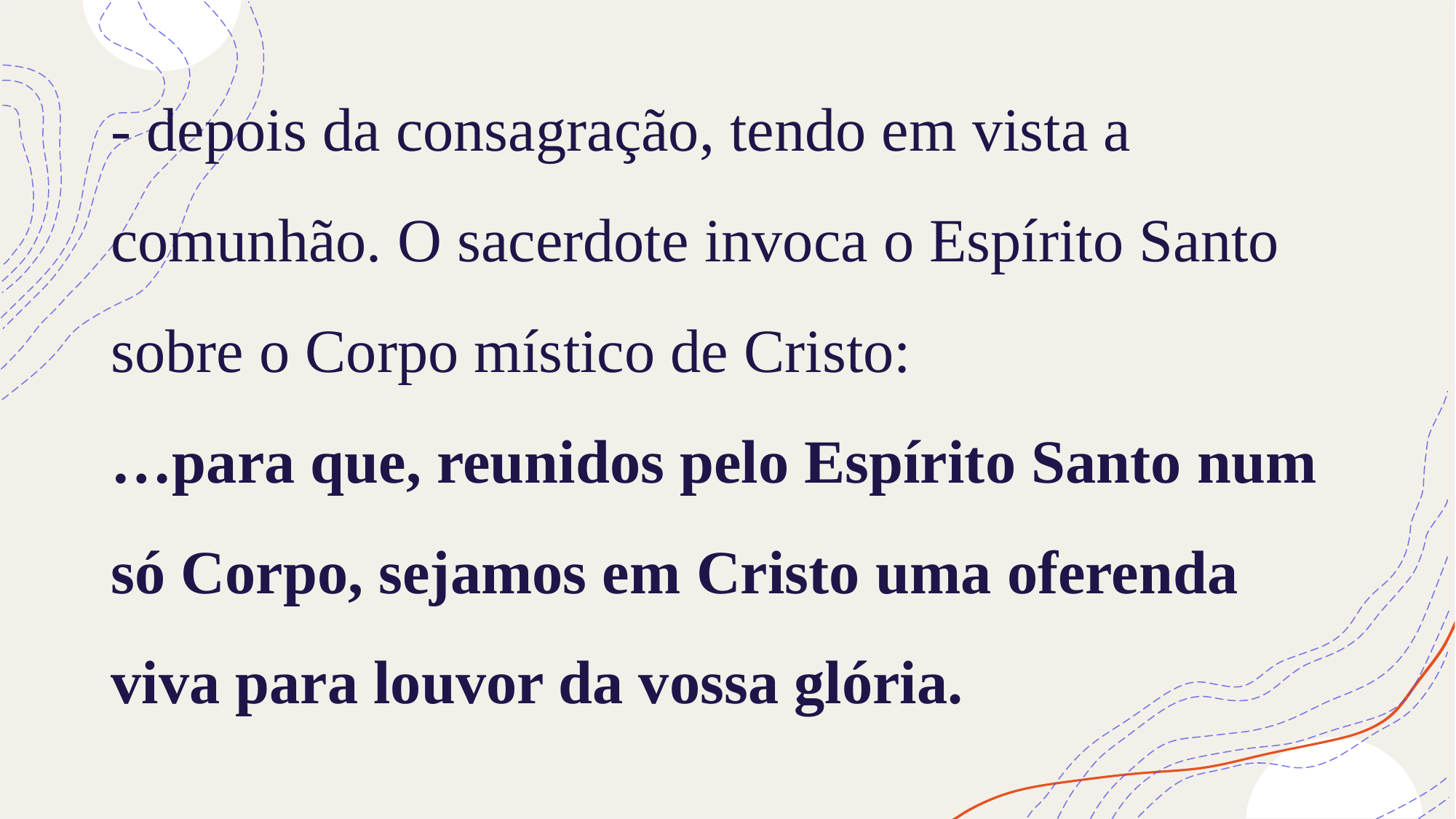

# - depois da consagração, tendo em vista a comunhão. O sacerdote invoca o Espírito Santo sobre o Corpo místico de Cristo: …para que, reunidos pelo Espírito Santo num só Corpo, sejamos em Cristo uma oferenda viva para louvor da vossa glória.